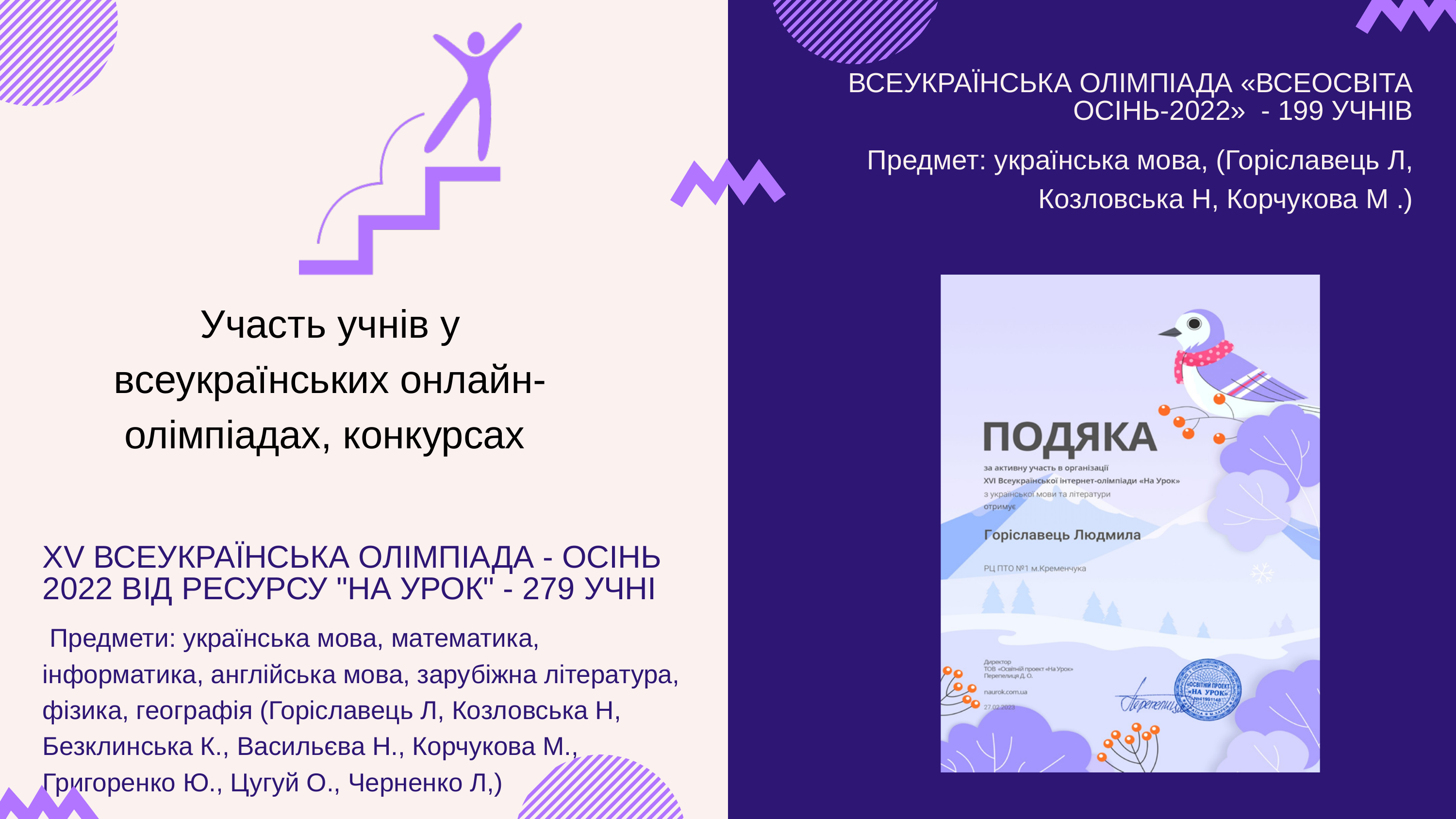

ВСЕУКРАЇНСЬКА ОЛІМПІАДА «ВСЕОСВІТА ОСІНЬ-2022»  - 199 УЧНІВ
Предмет: українська мова, (Горіславець Л, Козловська Н, Корчукова М .)

Участь учнів у всеукраїнських онлайн-олімпіадах, конкурсах
XV ВСЕУКРАЇНСЬКА ОЛІМПІАДА - ОСІНЬ 2022 ВІД РЕСУРСУ "НА УРОК" - 279 УЧНІ
 Предмети: українська мова, математика, інформатика, англійська мова, зарубіжна література, фізика, географія (Горіславець Л, Козловська Н, Безклинська К., Васильєва Н., Корчукова М., Григоренко Ю., Цугуй О., Черненко Л,)